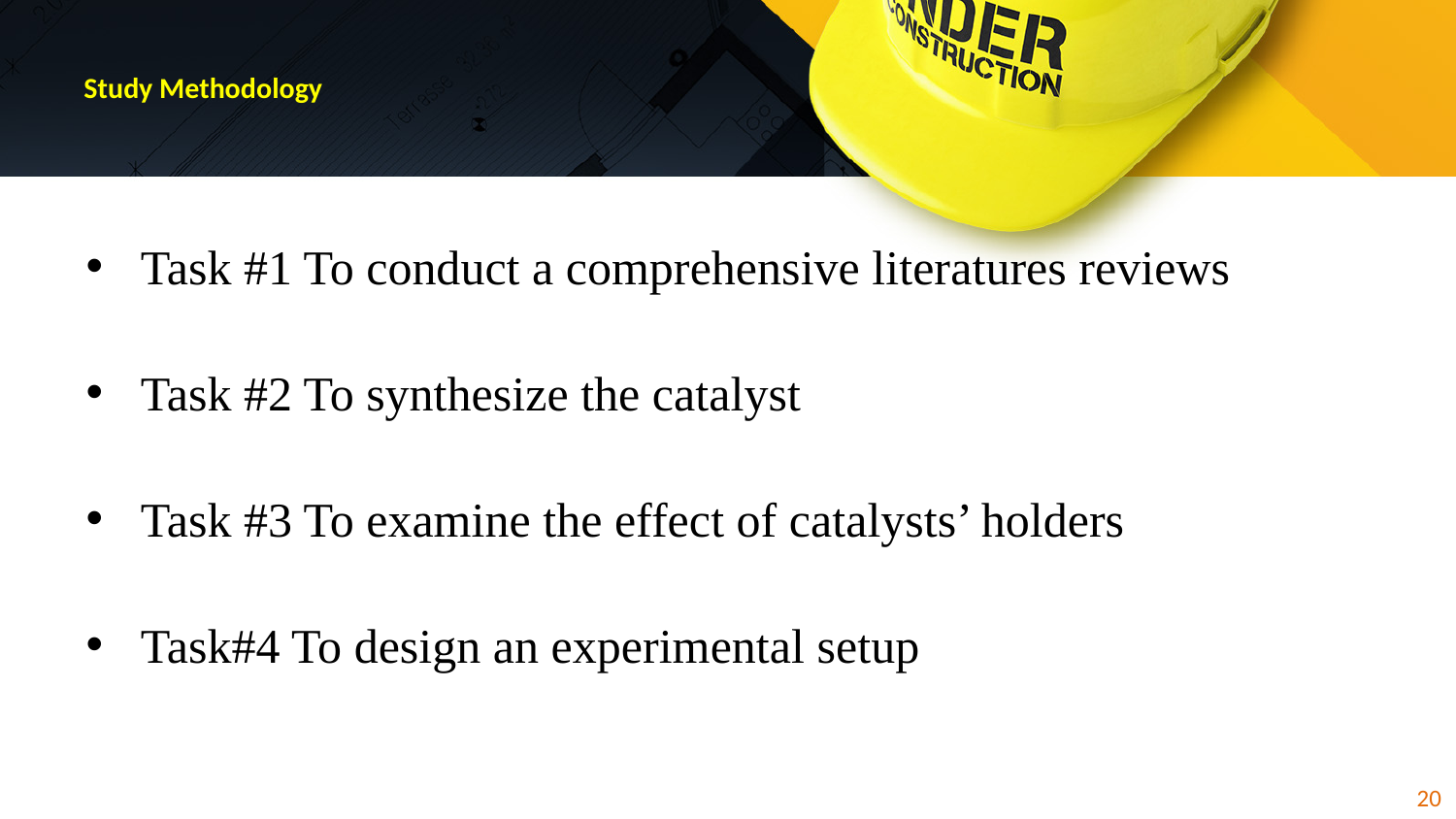

# Study Methodology
Task #1 To conduct a comprehensive literatures reviews
Task #2 To synthesize the catalyst
Task #3 To examine the effect of catalysts’ holders
Task#4 To design an experimental setup

20